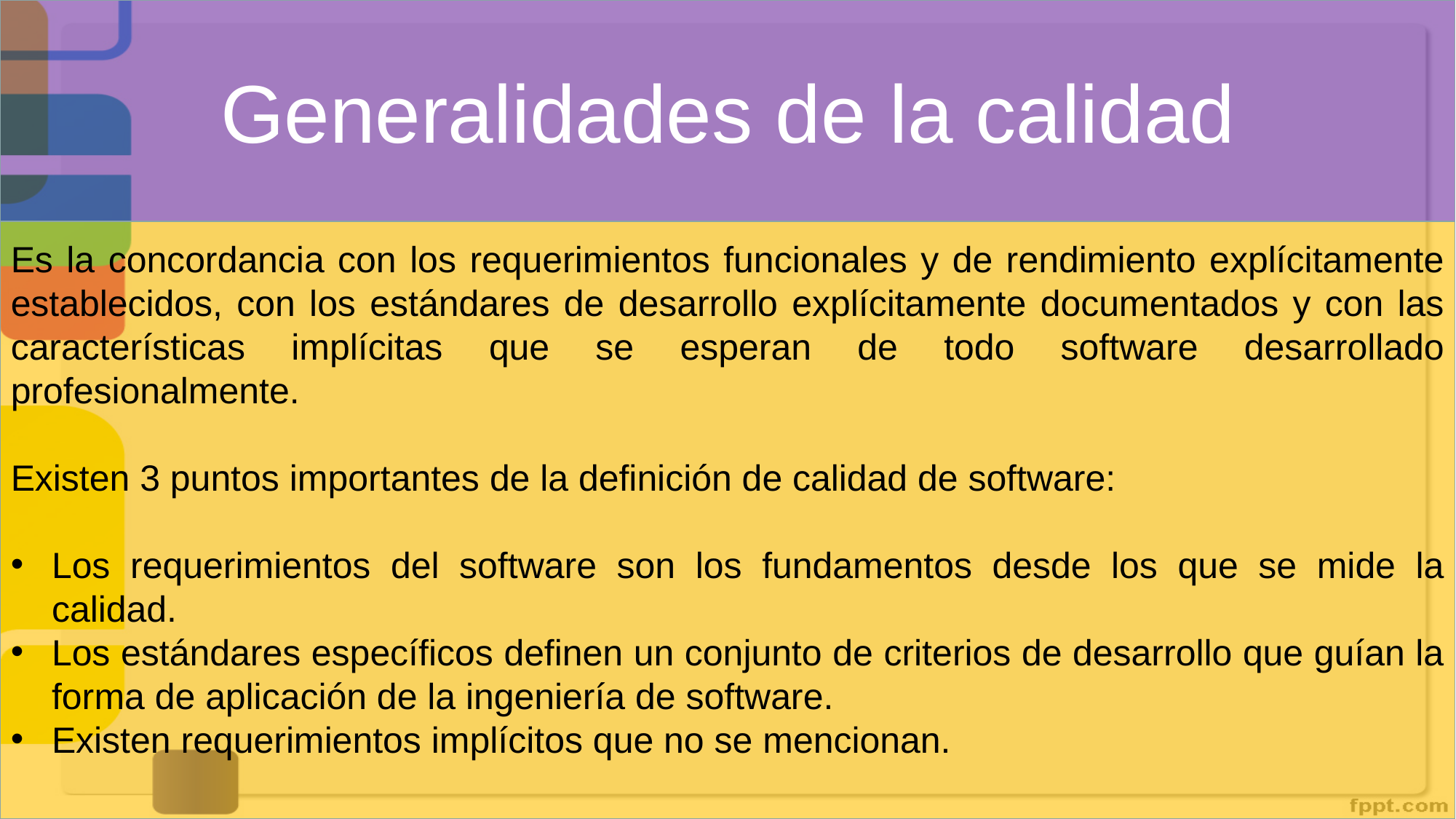

Generalidades de la calidad
Es la concordancia con los requerimientos funcionales y de rendimiento explícitamente establecidos, con los estándares de desarrollo explícitamente documentados y con las características implícitas que se esperan de todo software desarrollado profesionalmente.

Existen 3 puntos importantes de la definición de calidad de software:

Los requerimientos del software son los fundamentos desde los que se mide la calidad.
Los estándares específicos definen un conjunto de criterios de desarrollo que guían la forma de aplicación de la ingeniería de software.
Existen requerimientos implícitos que no se mencionan.